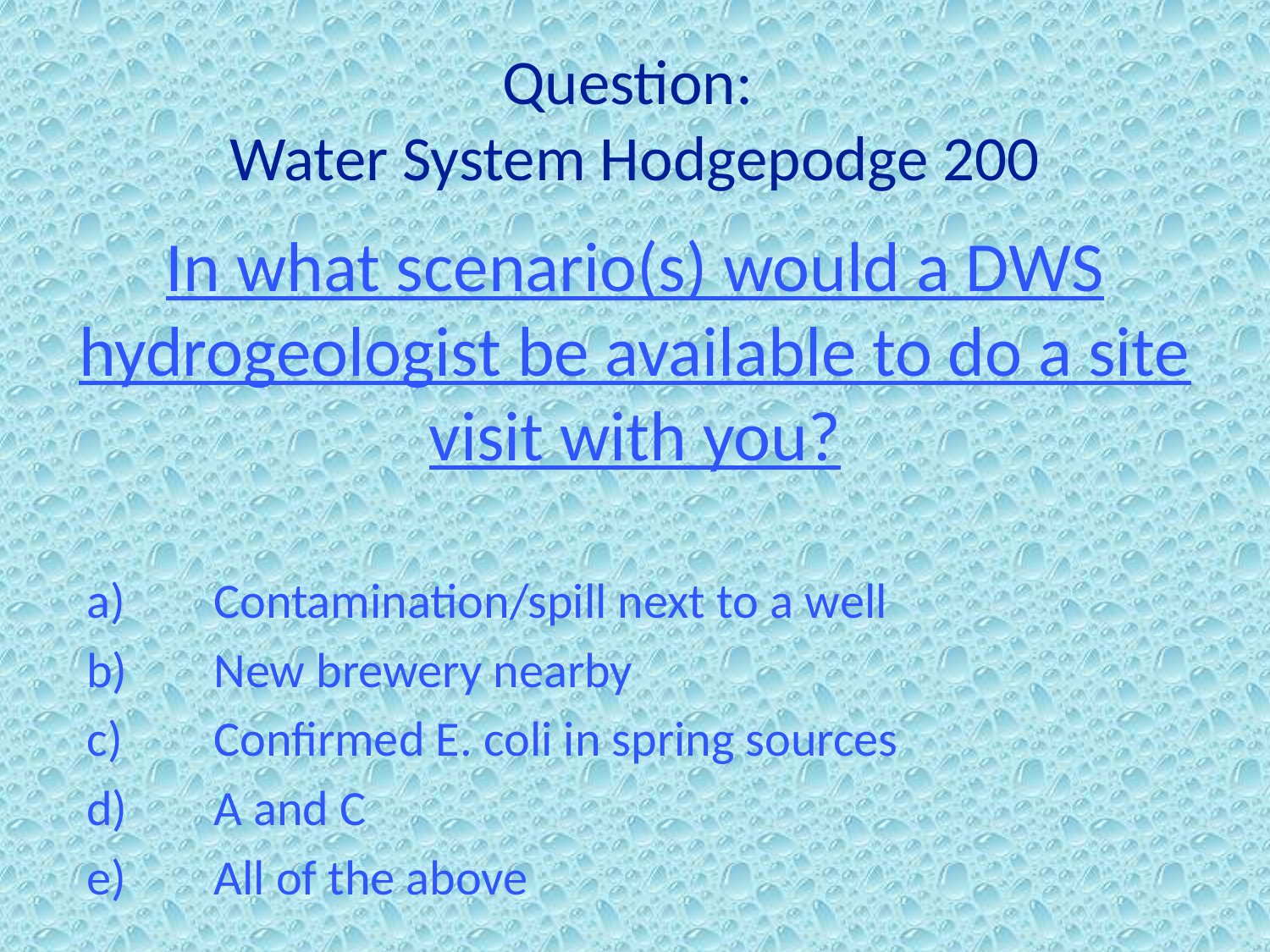

# Question: Water System Hodgepodge 200
In what scenario(s) would a DWS hydrogeologist be available to do a site visit with you?

a)	Contamination/spill next to a well
b)	New brewery nearby
c)	Confirmed E. coli in spring sources
d)	A and C
e)	All of the above